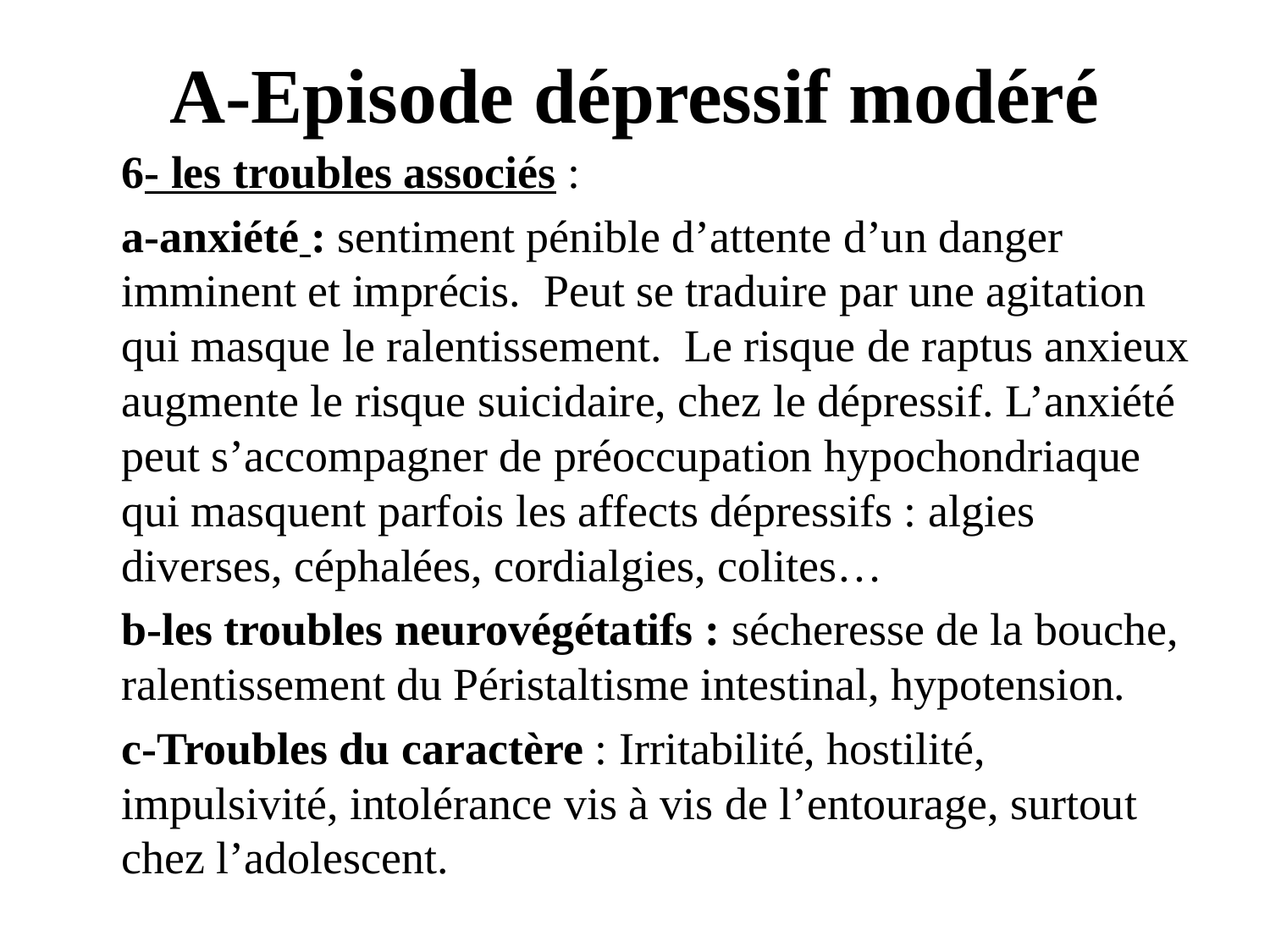

# A-Episode dépressif modéré
	6- les troubles associés :
	a-anxiété : sentiment pénible d’attente d’un danger imminent et imprécis.  Peut se traduire par une agitation qui masque le ralentissement.  Le risque de raptus anxieux augmente le risque suicidaire, chez le dépressif. L’anxiété peut s’accompagner de préoccupation hypochondriaque qui masquent parfois les affects dépressifs : algies diverses, céphalées, cordialgies, colites…
	b-les troubles neurovégétatifs : sécheresse de la bouche, ralentissement du Péristaltisme intestinal, hypotension.
	c-Troubles du caractère : Irritabilité, hostilité, impulsivité, intolérance vis à vis de l’entourage, surtout  chez l’adolescent.